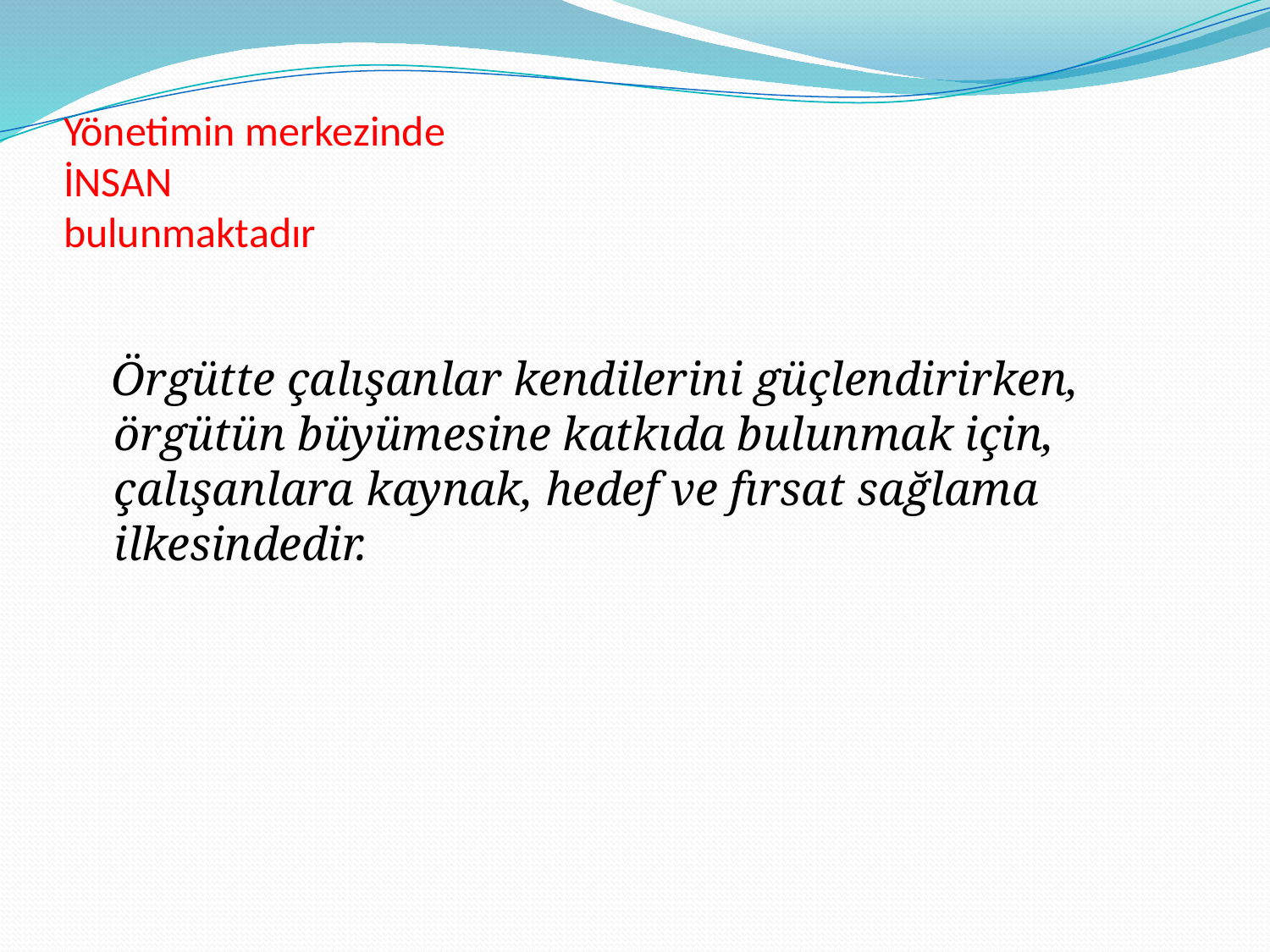

# Yönetimin merkezinde İNSAN bulunmaktadır

   Örgütte çalışanlar kendilerini güçlendirirken, örgütün büyümesine katkıda bulunmak için, çalışanlara kaynak, hedef ve fırsat sağlama ilkesindedir.